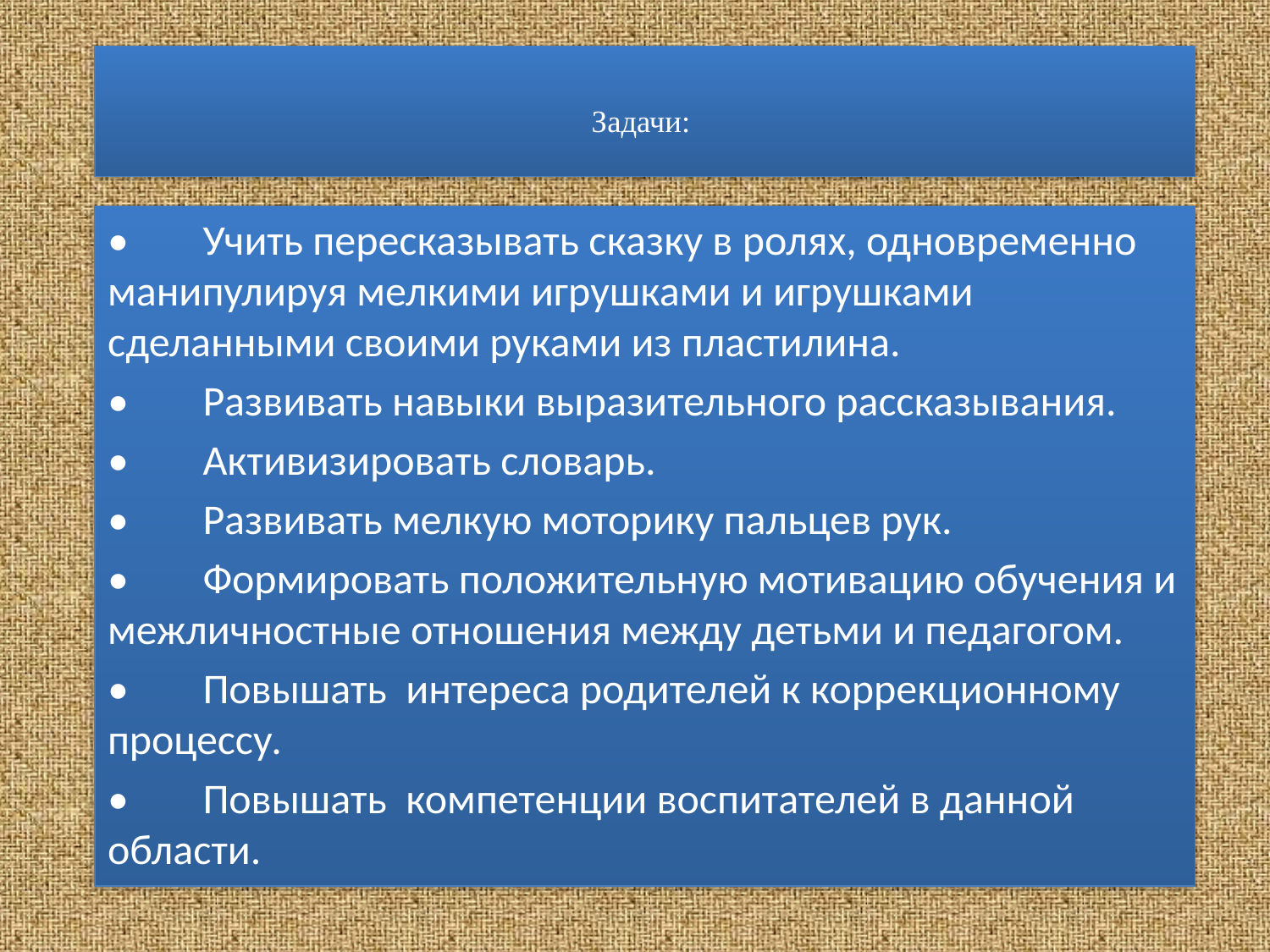

# Задачи:
•	Учить пересказывать сказку в ролях, одновременно манипулируя мелкими игрушками и игрушками сделанными своими руками из пластилина.
•	Развивать навыки выразительного рассказывания.
•	Активизировать словарь.
•	Развивать мелкую моторику пальцев рук.
•	Формировать положительную мотивацию обучения и межличностные отношения между детьми и педагогом.
•	Повышать  интереса родителей к коррекционному процессу.
•	Повышать  компетенции воспитателей в данной области.